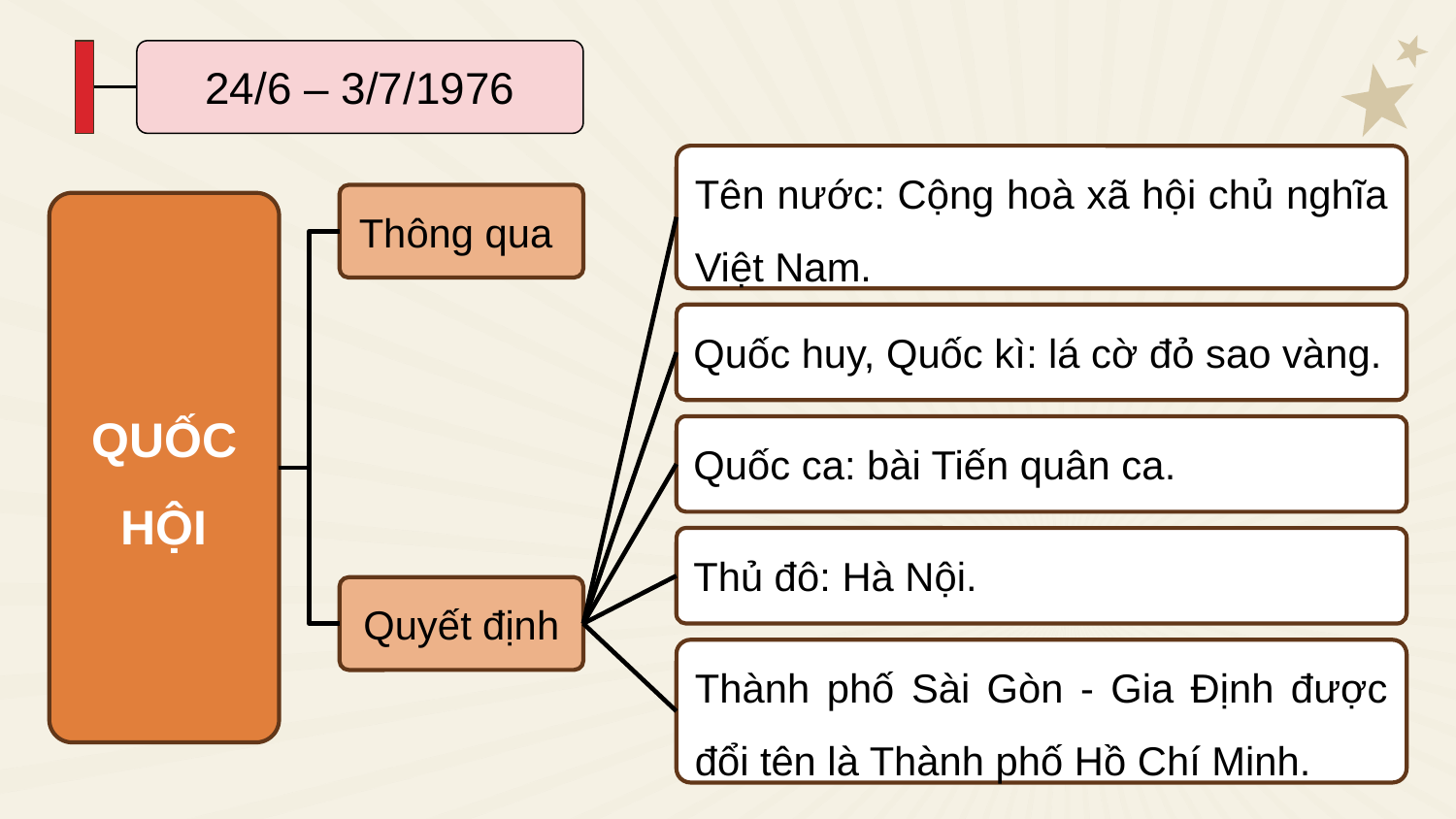

24/6 – 3/7/1976
Tên nước: Cộng hoà xã hội chủ nghĩa Việt Nam.
Thông qua
QUỐC HỘI
Quốc huy, Quốc kì: lá cờ đỏ sao vàng.
Quốc ca: bài Tiến quân ca.
Thủ đô: Hà Nội.
Quyết định
Thành phố Sài Gòn - Gia Định được đổi tên là Thành phố Hồ Chí Minh.